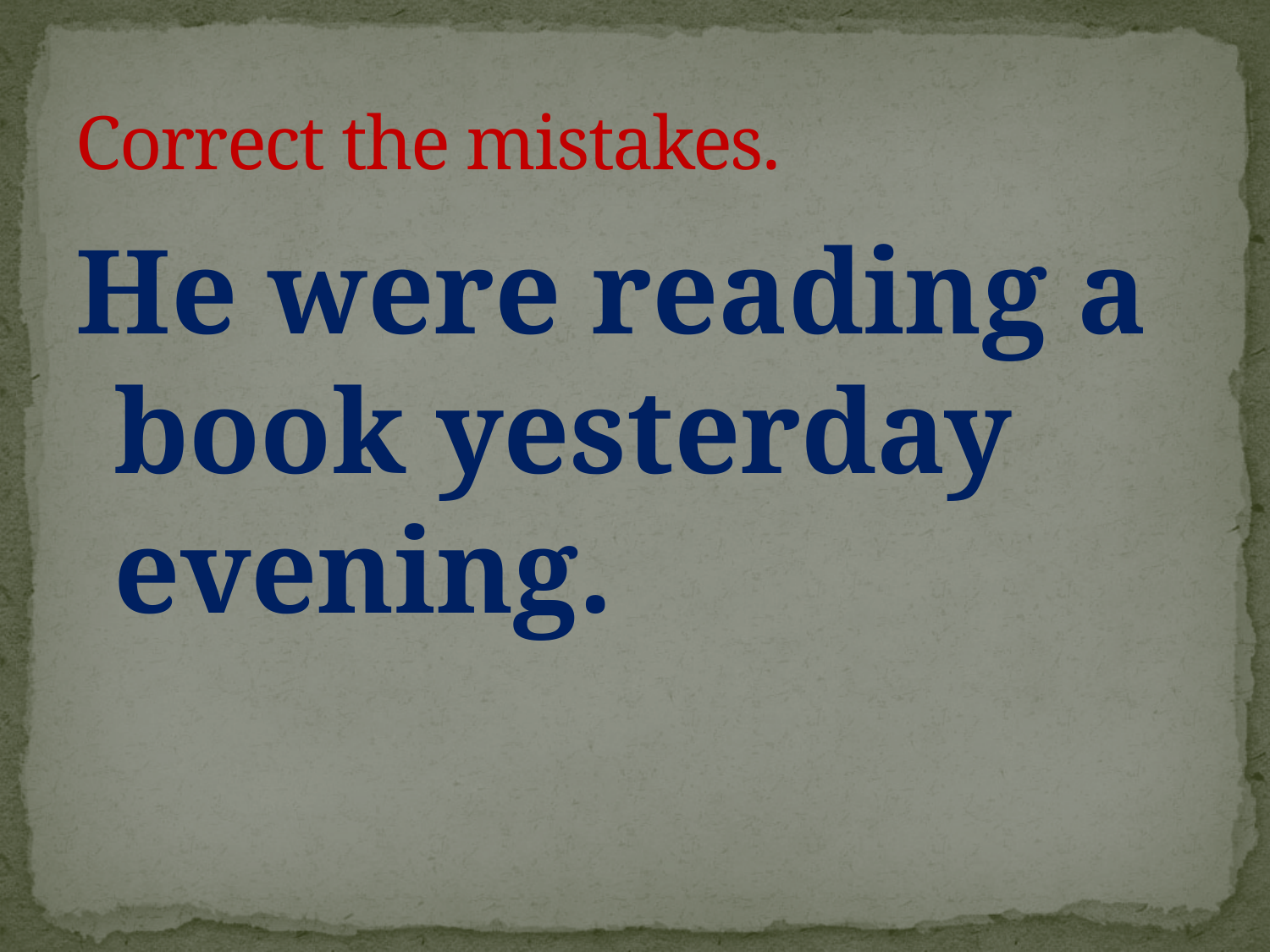

# Correct the mistakes.
He were reading a book yesterday evening.